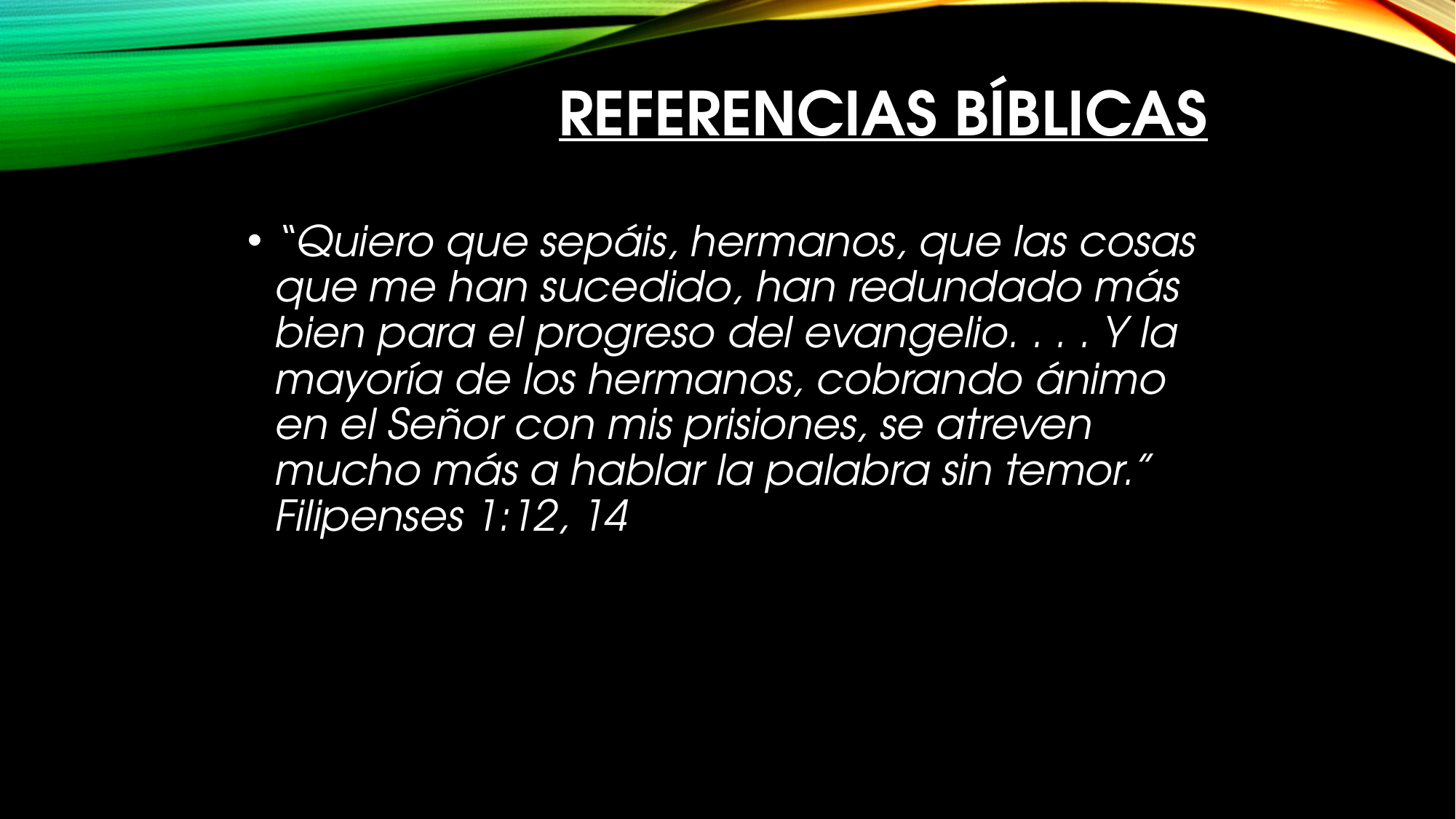

# Referencias Bíblicas
“Quiero que sepáis, hermanos, que las cosas que me han sucedido, han redundado más bien para el progreso del evangelio. . . . Y la mayoría de los hermanos, cobrando ánimo en el Señor con mis prisiones, se atreven mucho más a hablar la palabra sin temor.” Filipenses 1:12, 14